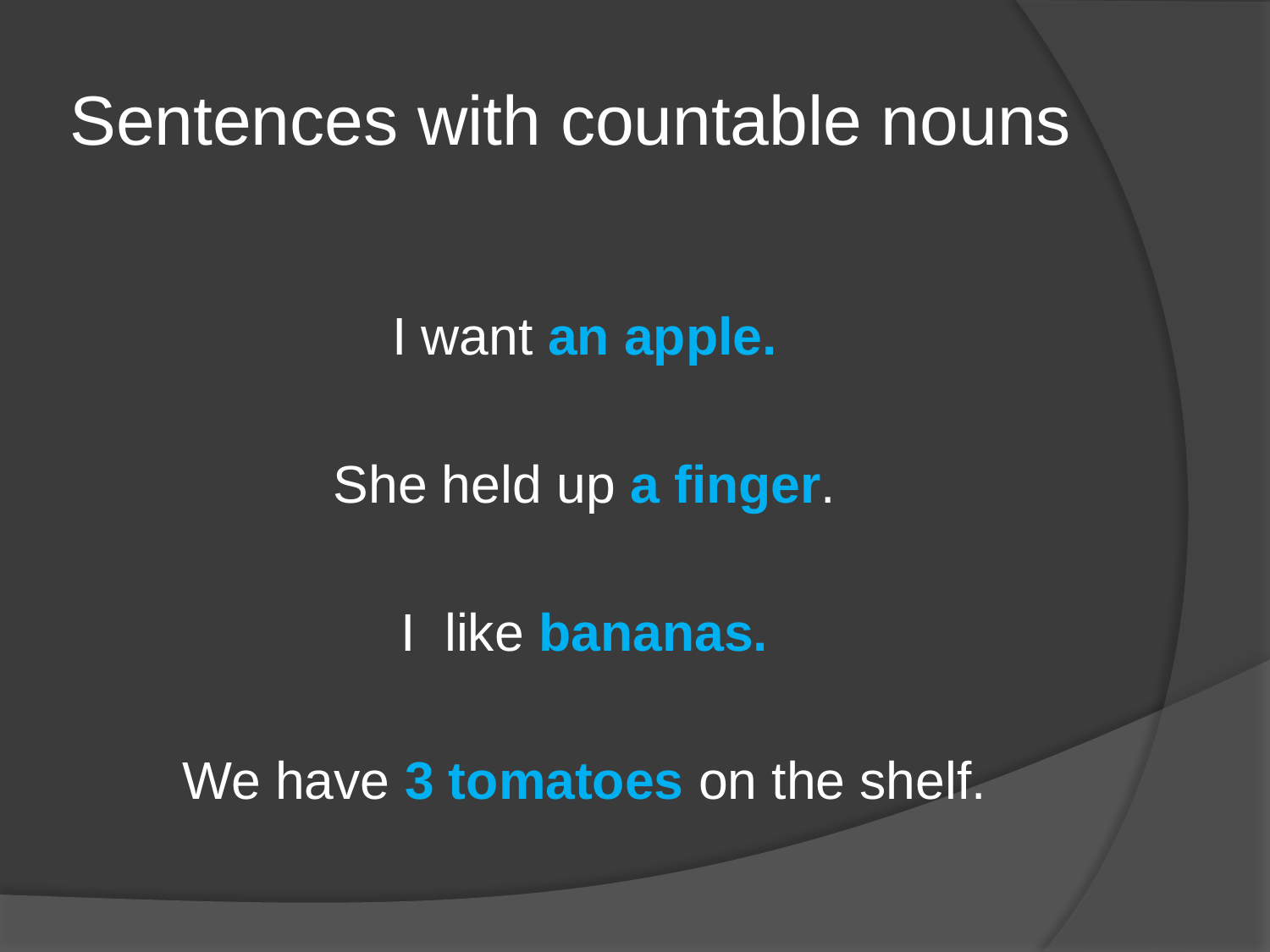

# Sentences with countable nouns

I want an apple.

She held up a finger.

I  like bananas.

We have 3 tomatoes on the shelf.